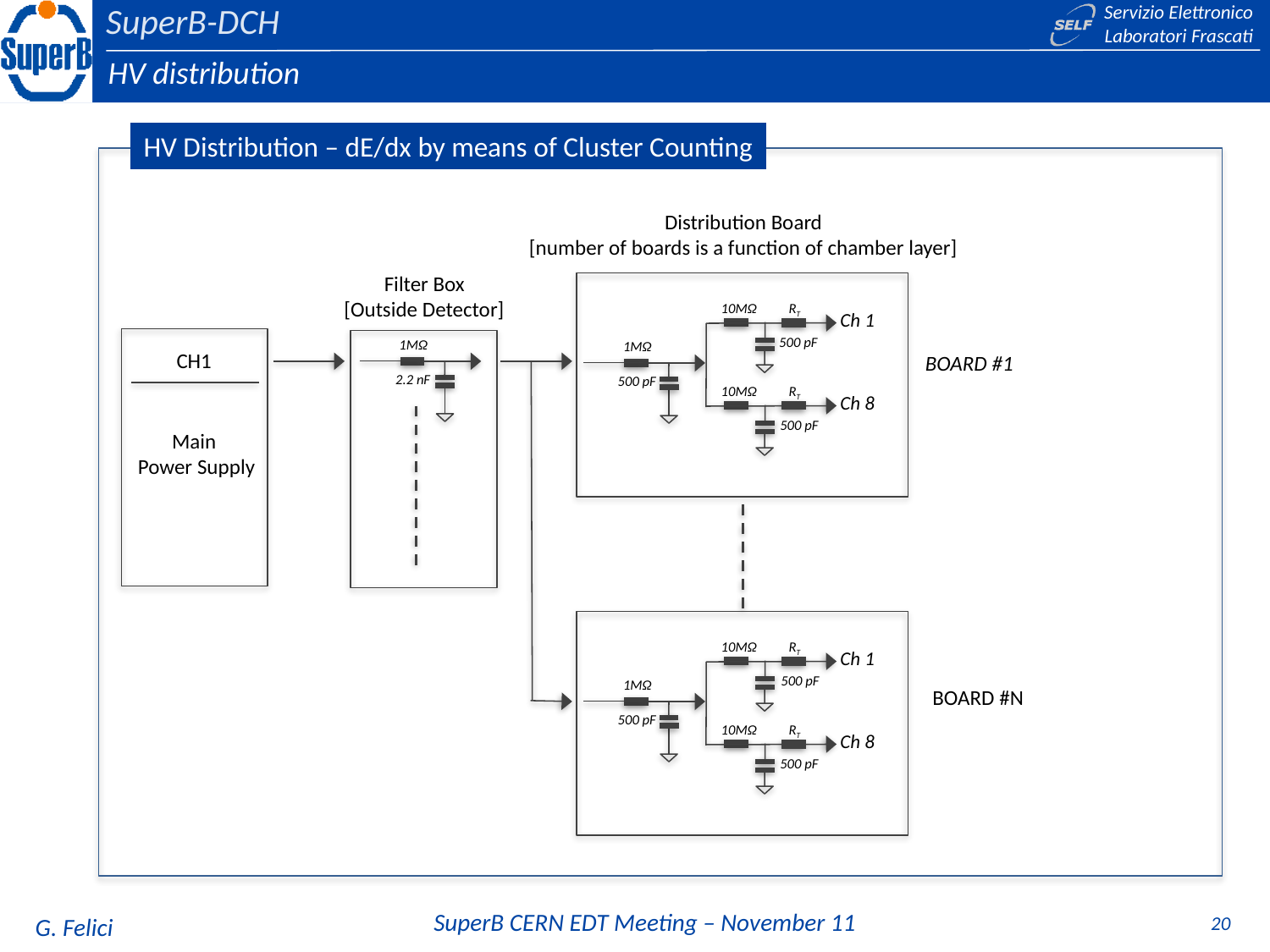

HV distribution
HV Distribution – dE/dx by means of Cluster Counting

Distribution Board
[number of boards is a function of chamber layer]
Filter Box
[Outside Detector]

10MΩ
RT
Ch 1

1MΩ
500 pF

10MΩ
RT
Ch 8

500 pF

1MΩ
2.2 nF

CH1
BOARD #1
500 pF
Main
 Power Supply

10MΩ
RT
Ch 1

1MΩ
500 pF

10MΩ
RT
Ch 8

500 pF
BOARD #N
500 pF
20
G. Felici
SuperB CERN EDT Meeting – November 11